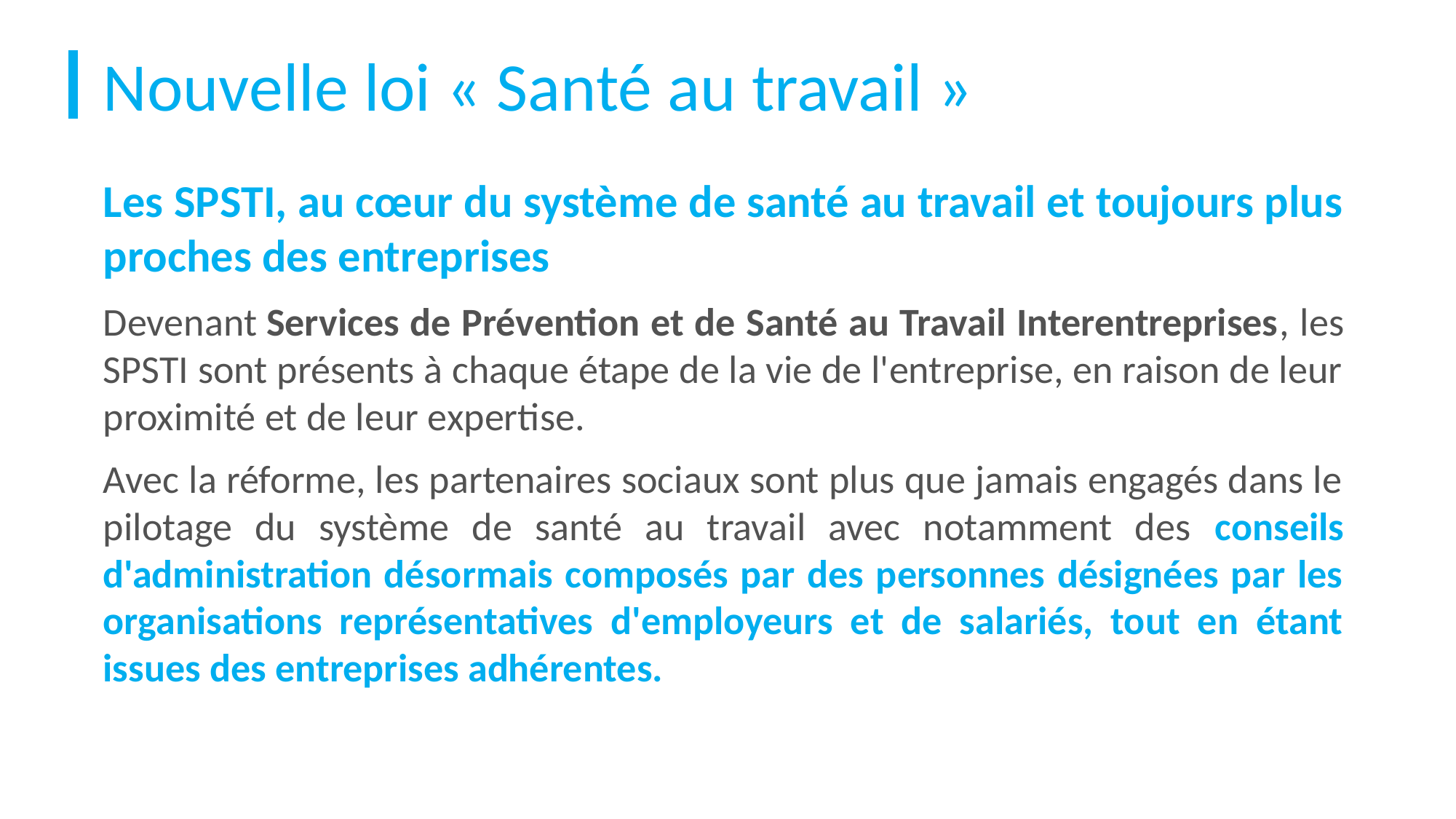

Nouvelle loi « Santé au travail »
Les SPSTI, au cœur du système de santé au travail et toujours plus proches des entreprises
Devenant Services de Prévention et de Santé au Travail Interentreprises, les SPSTI sont présents à chaque étape de la vie de l'entreprise, en raison de leur proximité et de leur expertise.
Avec la réforme, les partenaires sociaux sont plus que jamais engagés dans le pilotage du système de santé au travail avec notamment des conseils d'administration désormais composés par des personnes désignées par les organisations représentatives d'employeurs et de salariés, tout en étant issues des entreprises adhérentes.